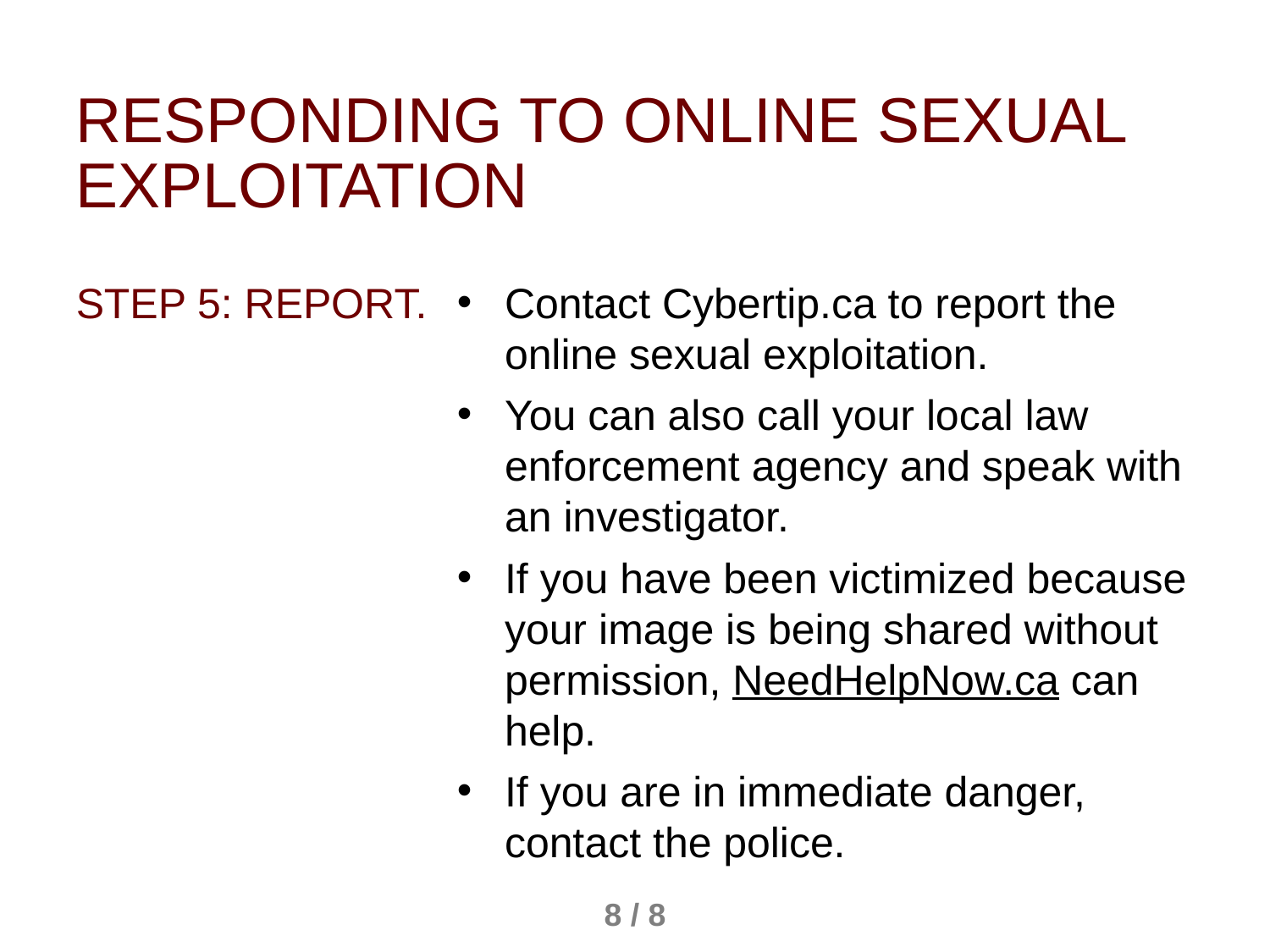

Responding to online sexual exploitation
Contact Cybertip.ca to report the online sexual exploitation.
You can also call your local law enforcement agency and speak with an investigator.
If you have been victimized because your image is being shared without permission, NeedHelpNow.ca can help.
If you are in immediate danger, contact the police.
STEP 5: Report.
8 / 8